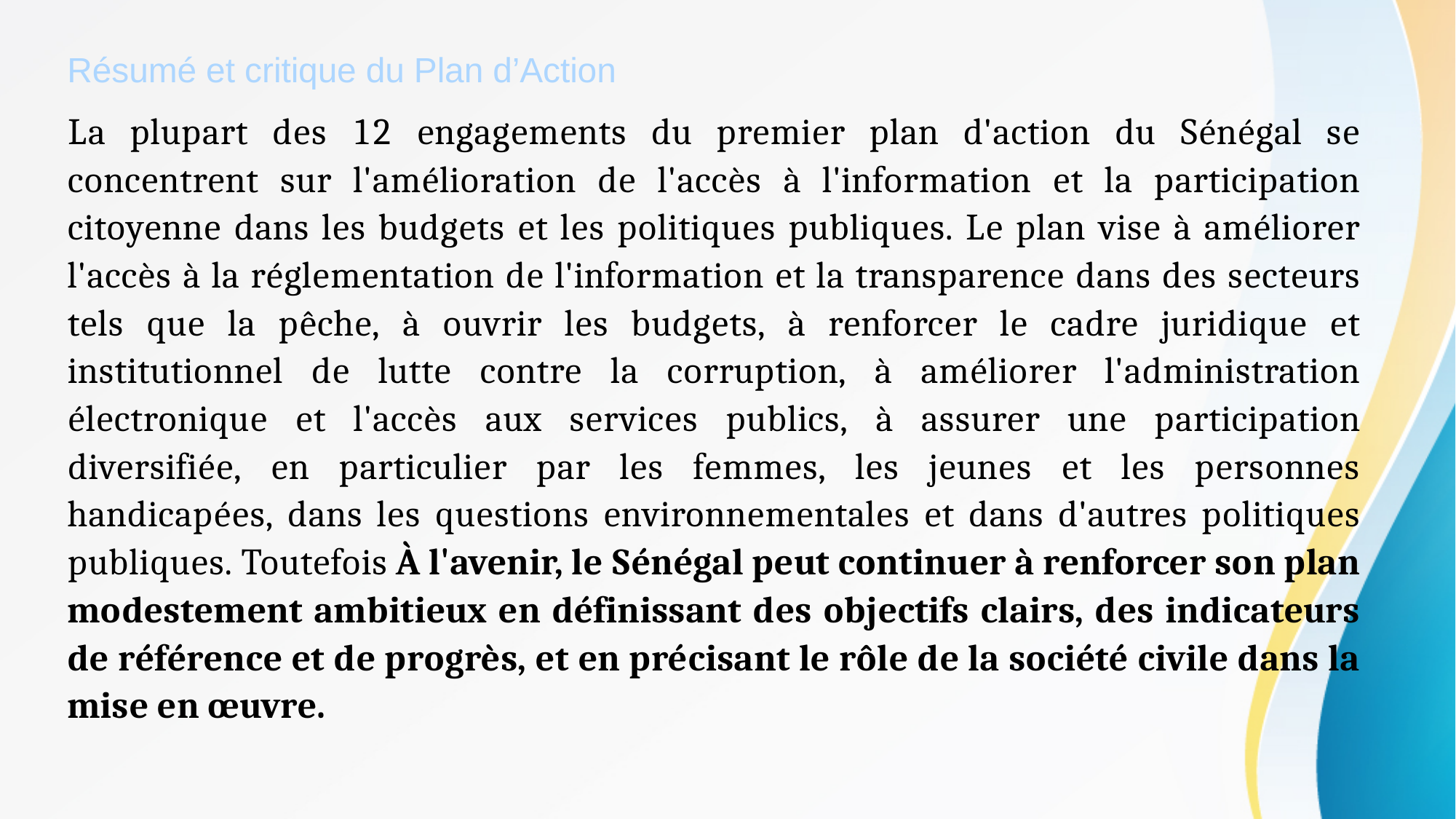

Résumé et critique du Plan d’Action
La plupart des 12 engagements du premier plan d'action du Sénégal se concentrent sur l'amélioration de l'accès à l'information et la participation citoyenne dans les budgets et les politiques publiques. Le plan vise à améliorer l'accès à la réglementation de l'information et la transparence dans des secteurs tels que la pêche, à ouvrir les budgets, à renforcer le cadre juridique et institutionnel de lutte contre la corruption, à améliorer l'administration électronique et l'accès aux services publics, à assurer une participation diversifiée, en particulier par les femmes, les jeunes et les personnes handicapées, dans les questions environnementales et dans d'autres politiques publiques. Toutefois À l'avenir, le Sénégal peut continuer à renforcer son plan modestement ambitieux en définissant des objectifs clairs, des indicateurs de référence et de progrès, et en précisant le rôle de la société civile dans la mise en œuvre.